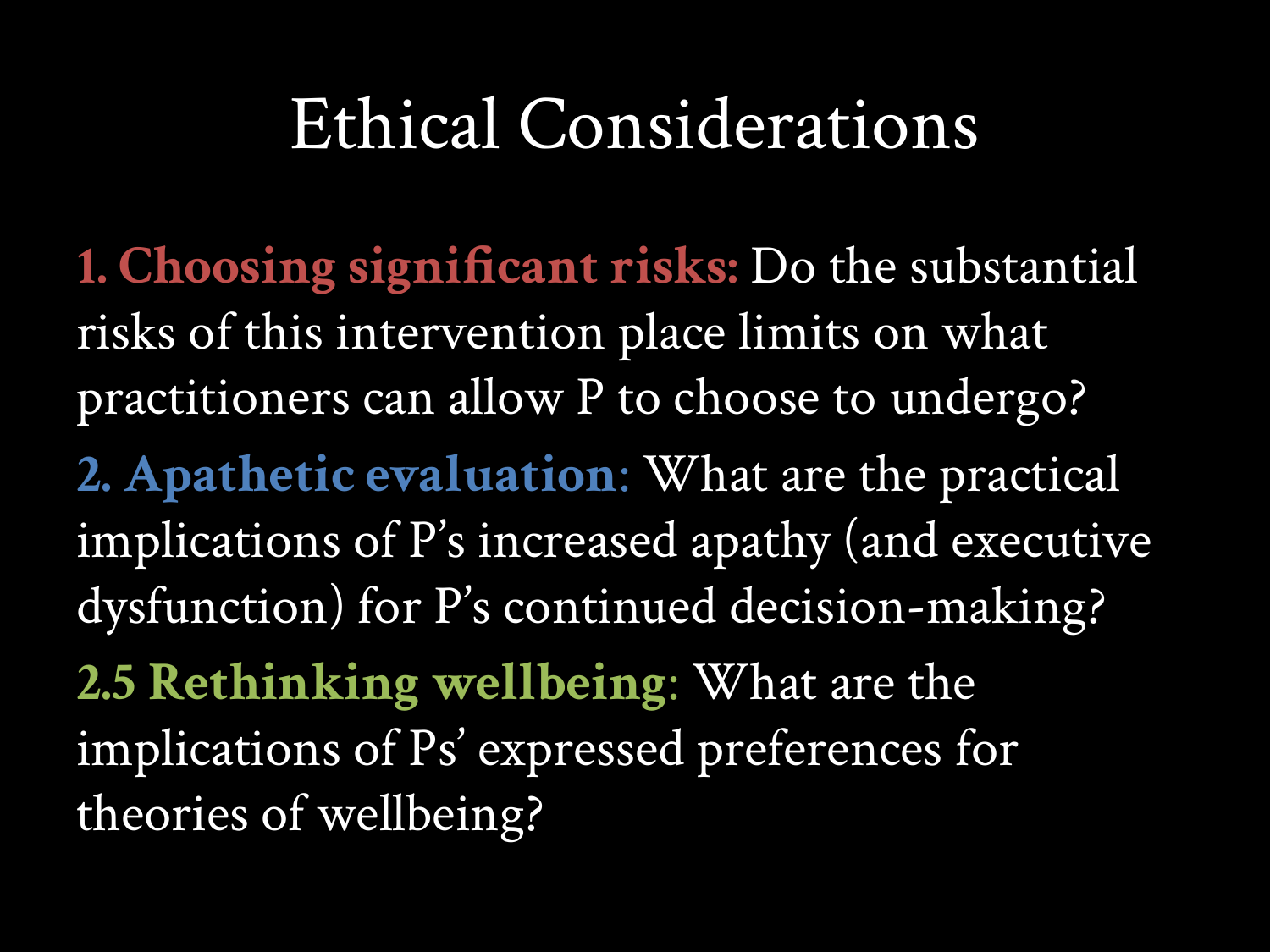

# Ethical Considerations
1. Choosing significant risks: Do the substantial risks of this intervention place limits on what practitioners can allow P to choose to undergo?
2. Apathetic evaluation: What are the practical implications of P’s increased apathy (and executive dysfunction) for P’s continued decision-making?
2.5 Rethinking wellbeing: What are the implications of Ps’ expressed preferences for theories of wellbeing?